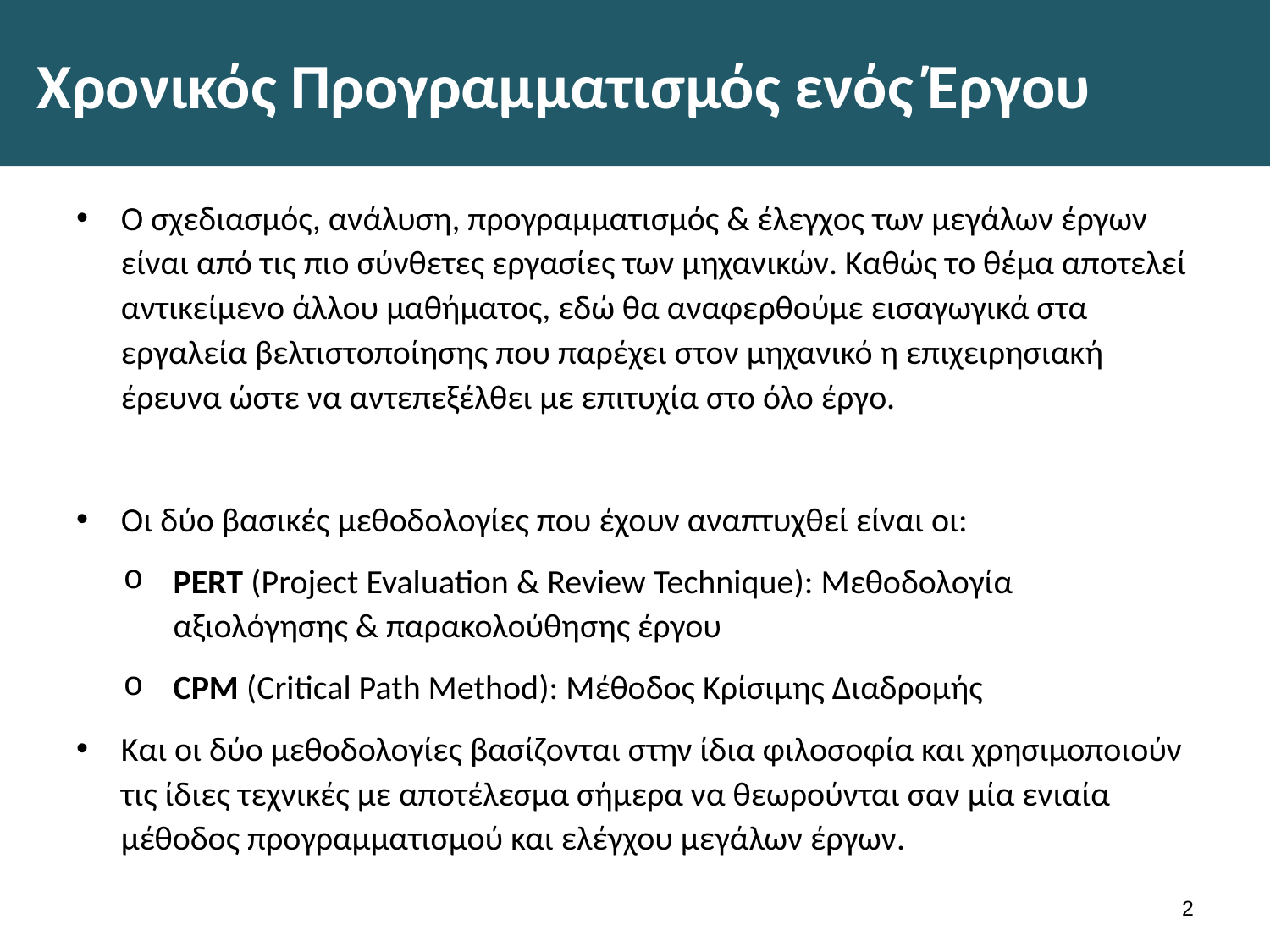

# Χρονικός Προγραμματισμός ενός Έργου
Ο σχεδιασμός, ανάλυση, προγραμματισμός & έλεγχος των μεγάλων έργων είναι από τις πιο σύνθετες εργασίες των μηχανικών. Καθώς το θέμα αποτελεί αντικείμενο άλλου μαθήματος, εδώ θα αναφερθούμε εισαγωγικά στα εργαλεία βελτιστοποίησης που παρέχει στον μηχανικό η επιχειρησιακή έρευνα ώστε να αντεπεξέλθει με επιτυχία στο όλο έργο.

Οι δύο βασικές μεθοδολογίες που έχουν αναπτυχθεί είναι οι:
PERT (Project Evaluation & Review Technique): Μεθοδολογία αξιολόγησης & παρακολούθησης έργου
CPM (Critical Path Method): Μέθοδος Κρίσιμης Διαδρομής
Και οι δύο μεθοδολογίες βασίζονται στην ίδια φιλοσοφία και χρησιμοποιούν τις ίδιες τεχνικές με αποτέλεσμα σήμερα να θεωρούνται σαν μία ενιαία μέθοδος προγραμματισμού και ελέγχου μεγάλων έργων.
2